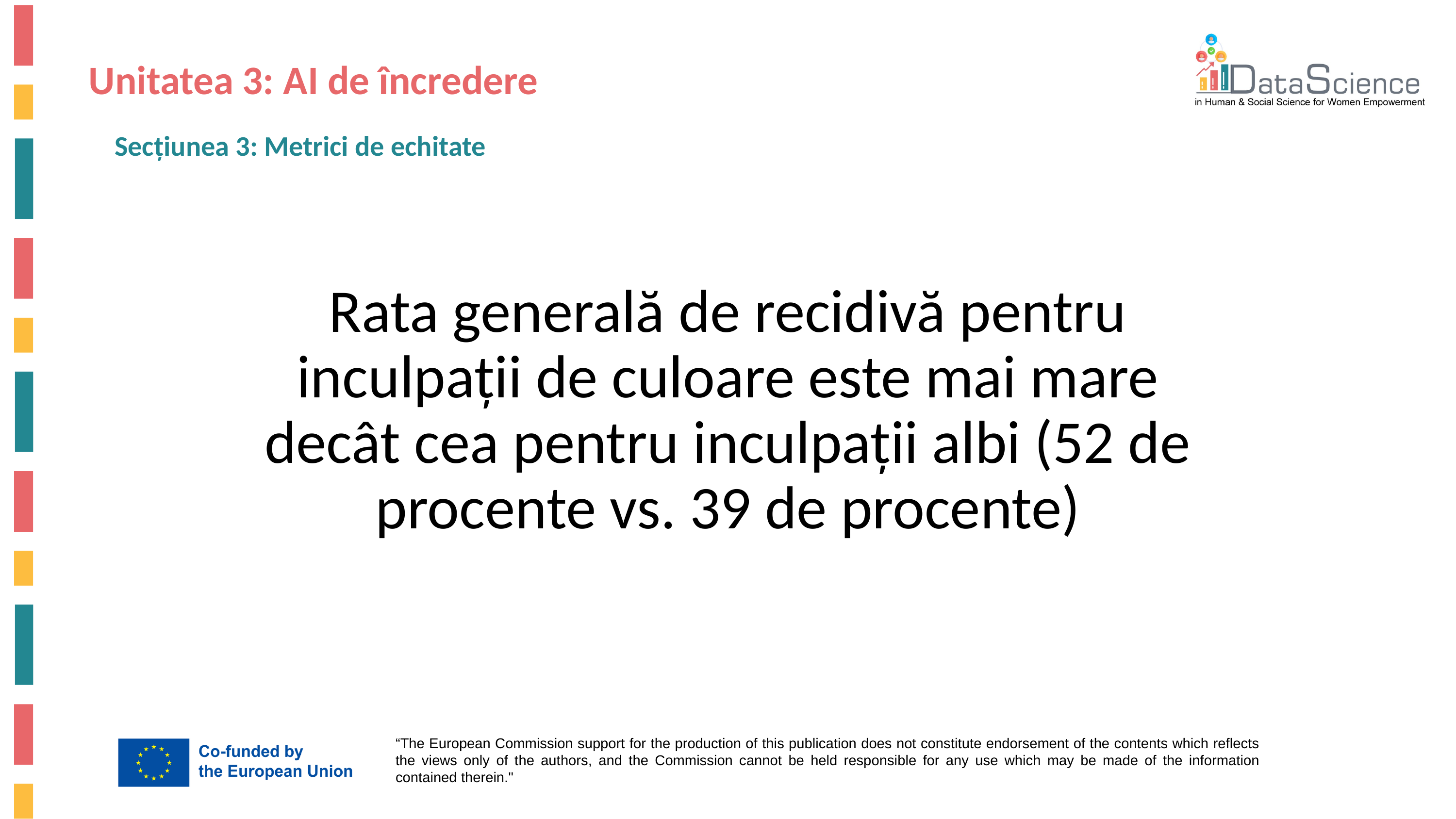

# Unitatea 3: AI de încredere
Secțiunea 3: Metrici de echitate

Rata generală de recidivă pentru inculpații de culoare este mai mare decât cea pentru inculpații albi (52 de procente vs. 39 de procente)